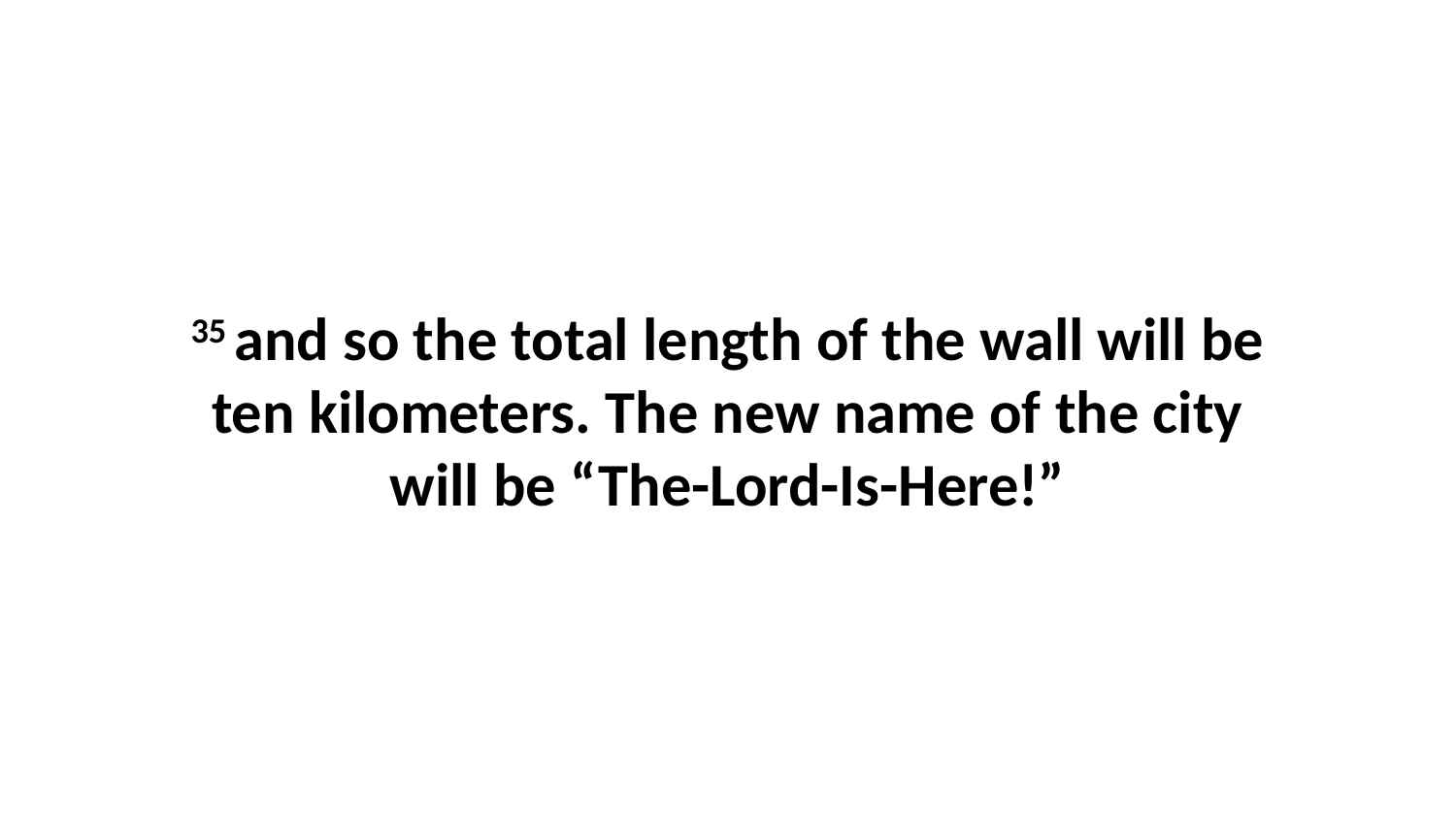

35 and so the total length of the wall will be ten kilometers. The new name of the city will be “The-Lord-Is-Here!”